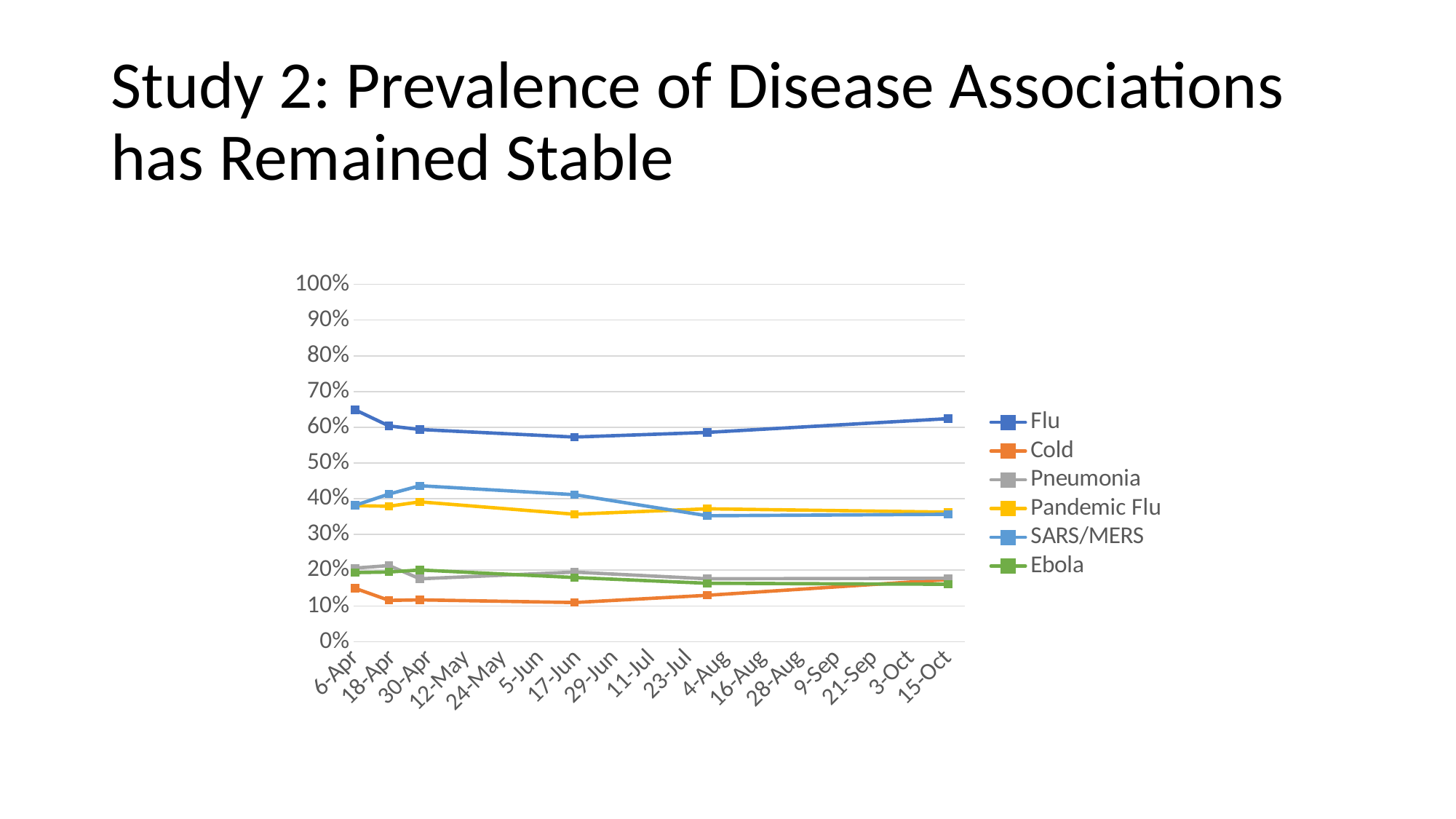

# Study 2: Prevalence of Disease Associations has Remained Stable

### Chart

| Category | Flu | Cold | Pneumonia | Pandemic Flu | SARS/MERS | Ebola |
|---|---|---|---|---|---|---|
| 43927 | 0.6489451476793249 | 0.14936708860759493 | 0.2059071729957806 | 0.38059071729957805 | 0.38143459915611816 | 0.19324894514767932 |
| 43938 | 0.6037906137184116 | 0.11552346570397112 | 0.21299638989169675 | 0.37906137184115524 | 0.41335740072202165 | 0.19494584837545126 |
| 43948 | 0.5939036381514258 | 0.11701081612586037 | 0.176007866273353 | 0.3913470993117011 | 0.4365781710914454 | 0.20058997050147492 |
| 43998 | 0.5727328058429701 | 0.10955569080949483 | 0.19476567255021301 | 0.3566646378575776 | 0.411442483262325 | 0.17954960438222764 |
| 44041 | 0.585776668746101 | 0.12975670617592014 | 0.17592014971927636 | 0.3718028696194635 | 0.35246412975670616 | 0.16344354335620712 |
| 44119 | 0.6242317822651449 | 0.17383669885864794 | 0.17734855136084285 | 0.36259877085162423 | 0.35645302897278314 | 0.16066725197541704 |